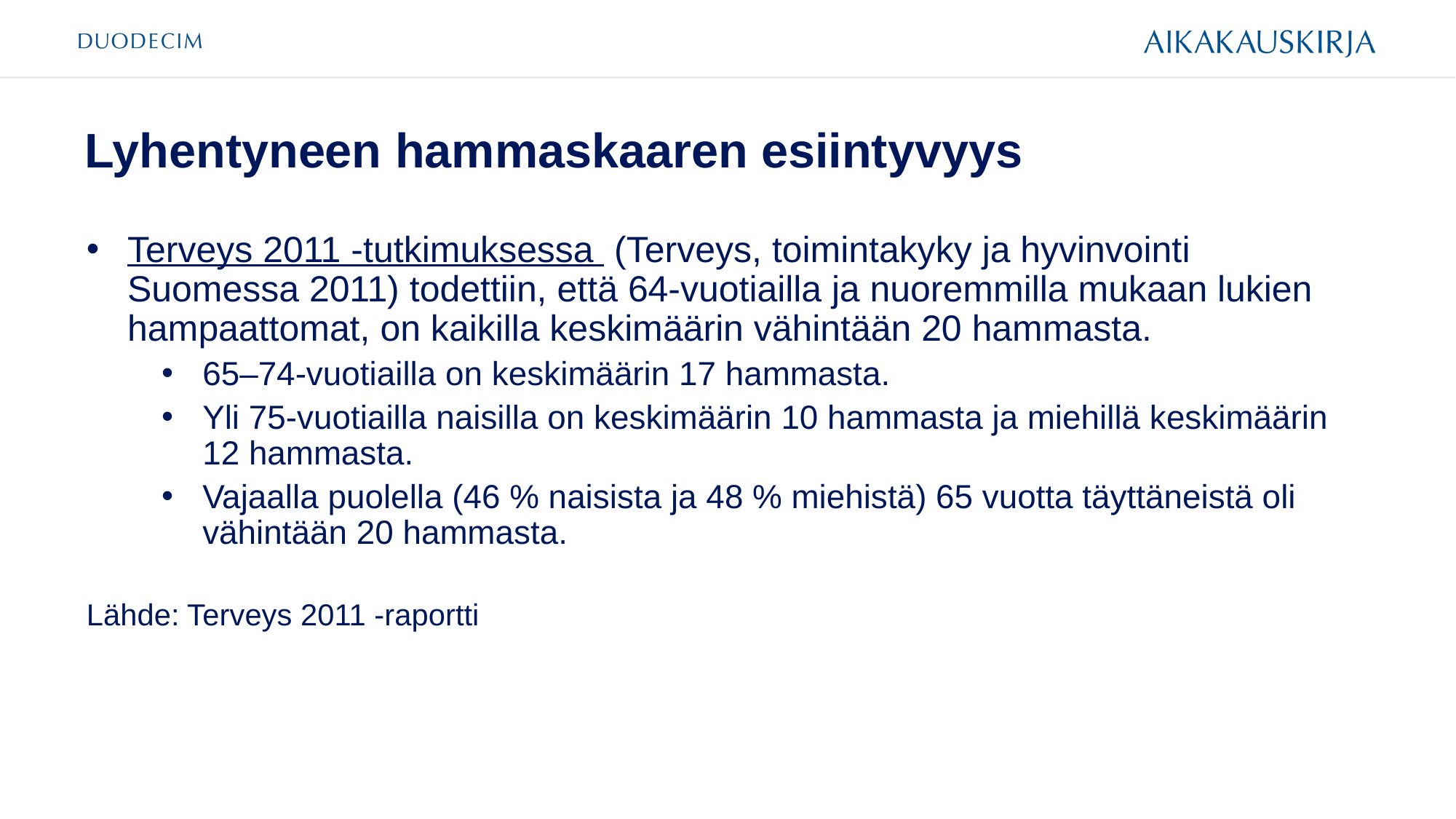

# Lyhentyneen hammaskaaren esiintyvyys
Terveys 2011 -tutkimuksessa  (Terveys, toimintakyky ja hyvinvointi Suomessa 2011) todettiin, että 64-vuotiailla ja nuoremmilla mukaan lukien hampaattomat, on kaikilla keskimäärin vähintään 20 hammasta.
65–74-vuotiailla on keskimäärin 17 hammasta.
Yli 75-vuotiailla naisilla on keskimäärin 10 hammasta ja miehillä keskimäärin 12 hammasta.
Vajaalla puolella (46 % naisista ja 48 % miehistä) 65 vuotta täyttäneistä oli vähintään 20 hammasta.
Lähde: Terveys 2011 -raportti